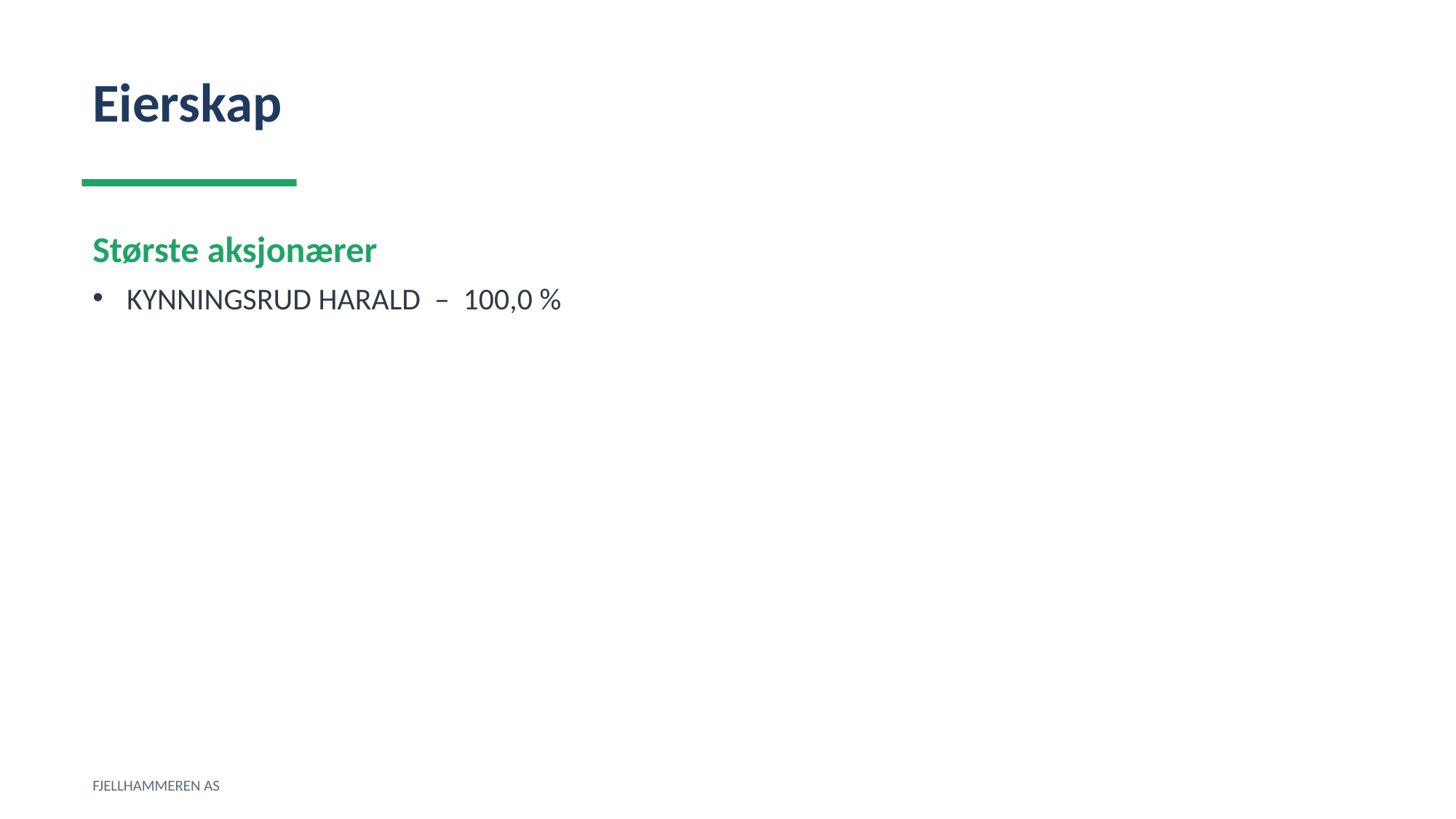

Eierskap

Største aksjonærer
KYNNINGSRUD HARALD  –  100,0 %
FJELLHAMMEREN AS